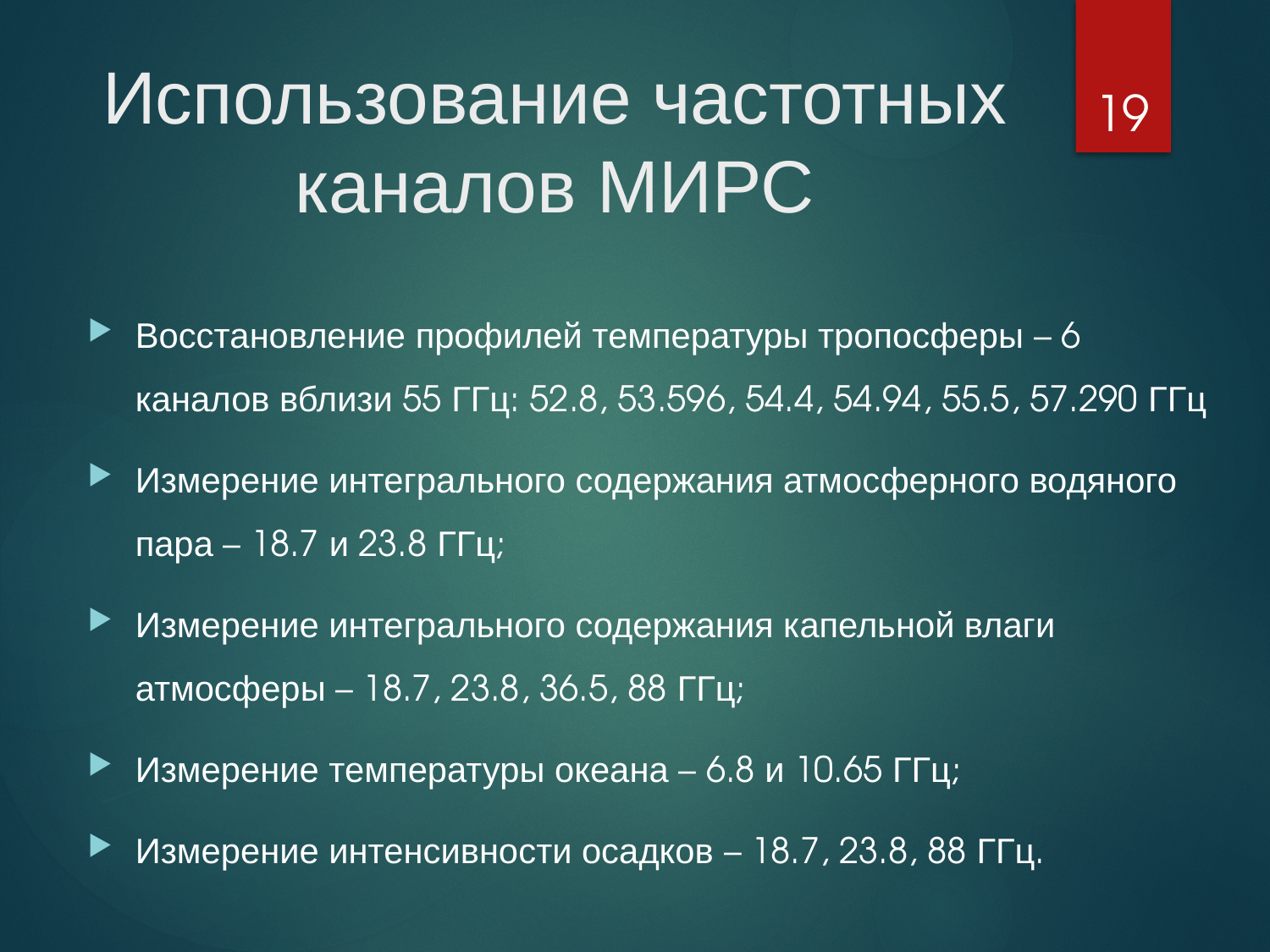

19
# Использование частотных каналов МИРС
Восстановление профилей температуры тропосферы – 6 каналов вблизи 55 ГГц: 52.8, 53.596, 54.4, 54.94, 55.5, 57.290 ГГц
Измерение интегрального содержания атмосферного водяного пара – 18.7 и 23.8 ГГц;
Измерение интегрального содержания капельной влаги
атмосферы – 18.7, 23.8, 36.5, 88 ГГц;
Измерение температуры океана – 6.8 и 10.65 ГГц;
Измерение интенсивности осадков – 18.7, 23.8, 88 ГГц.